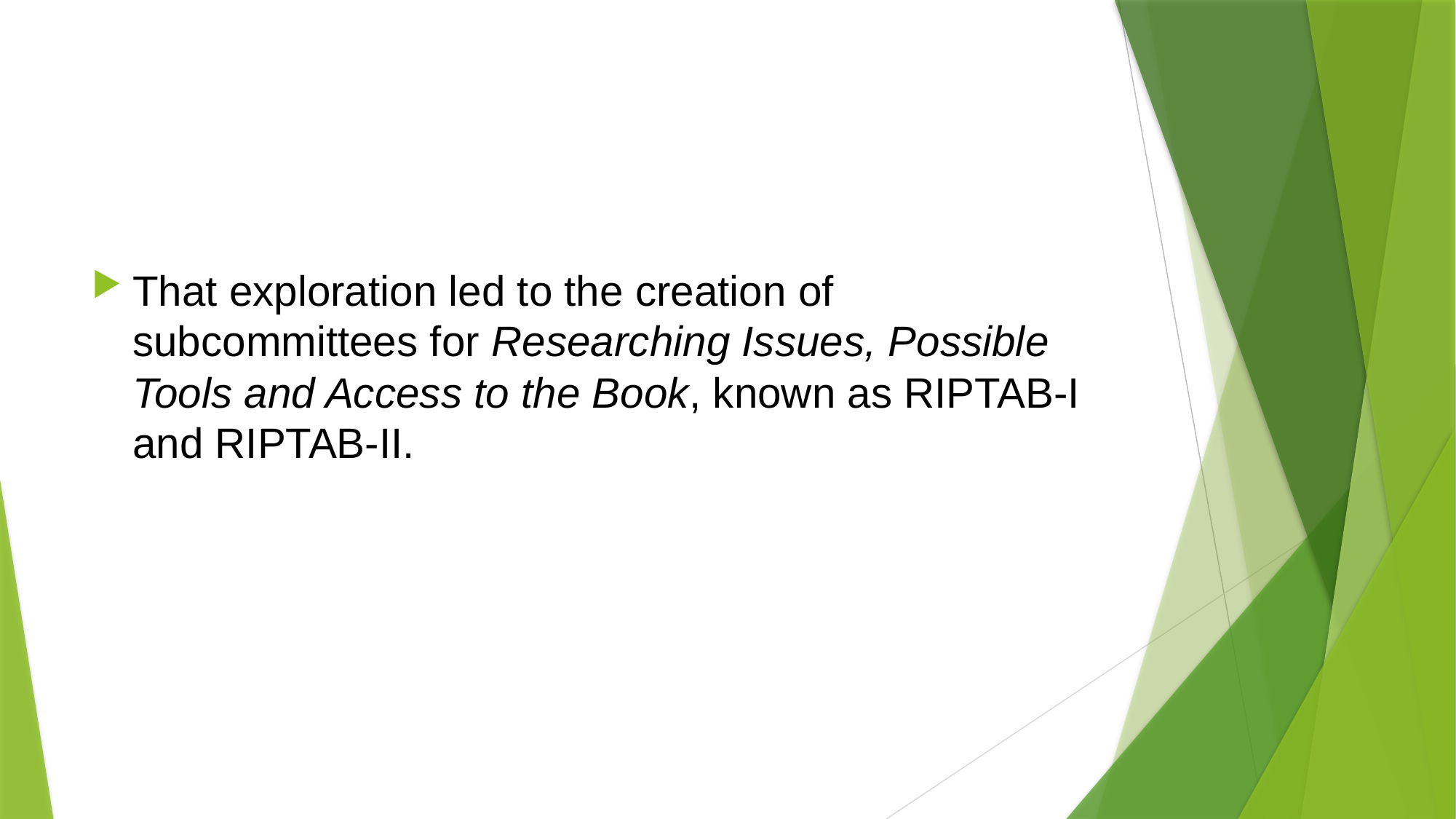

#
That exploration led to the creation of subcommittees for Researching Issues, Possible Tools and Access to the Book, known as RIPTAB-I and RIPTAB-II.